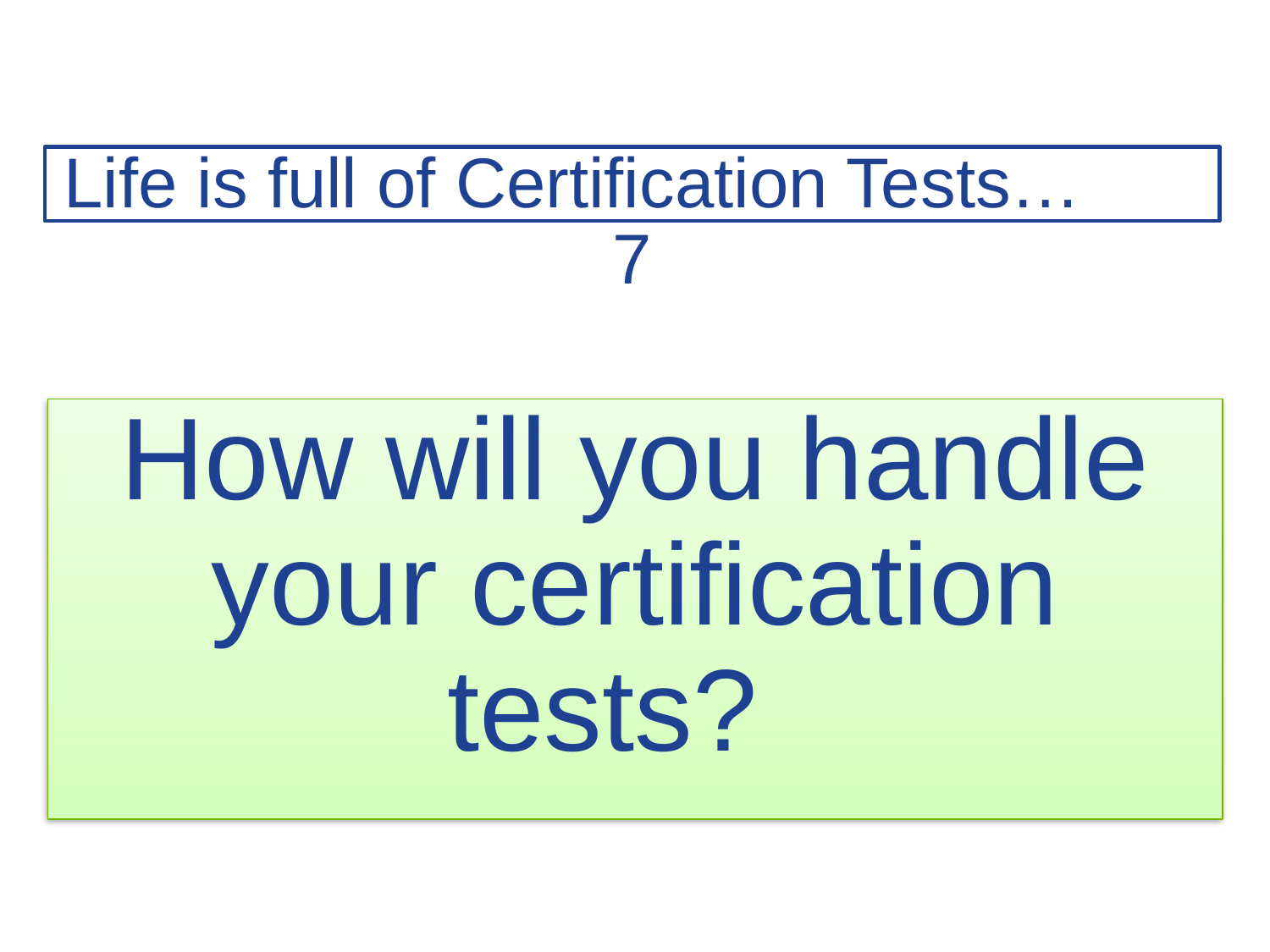

# Life is full of Certification Tests…       7
How will you handle your certification tests?